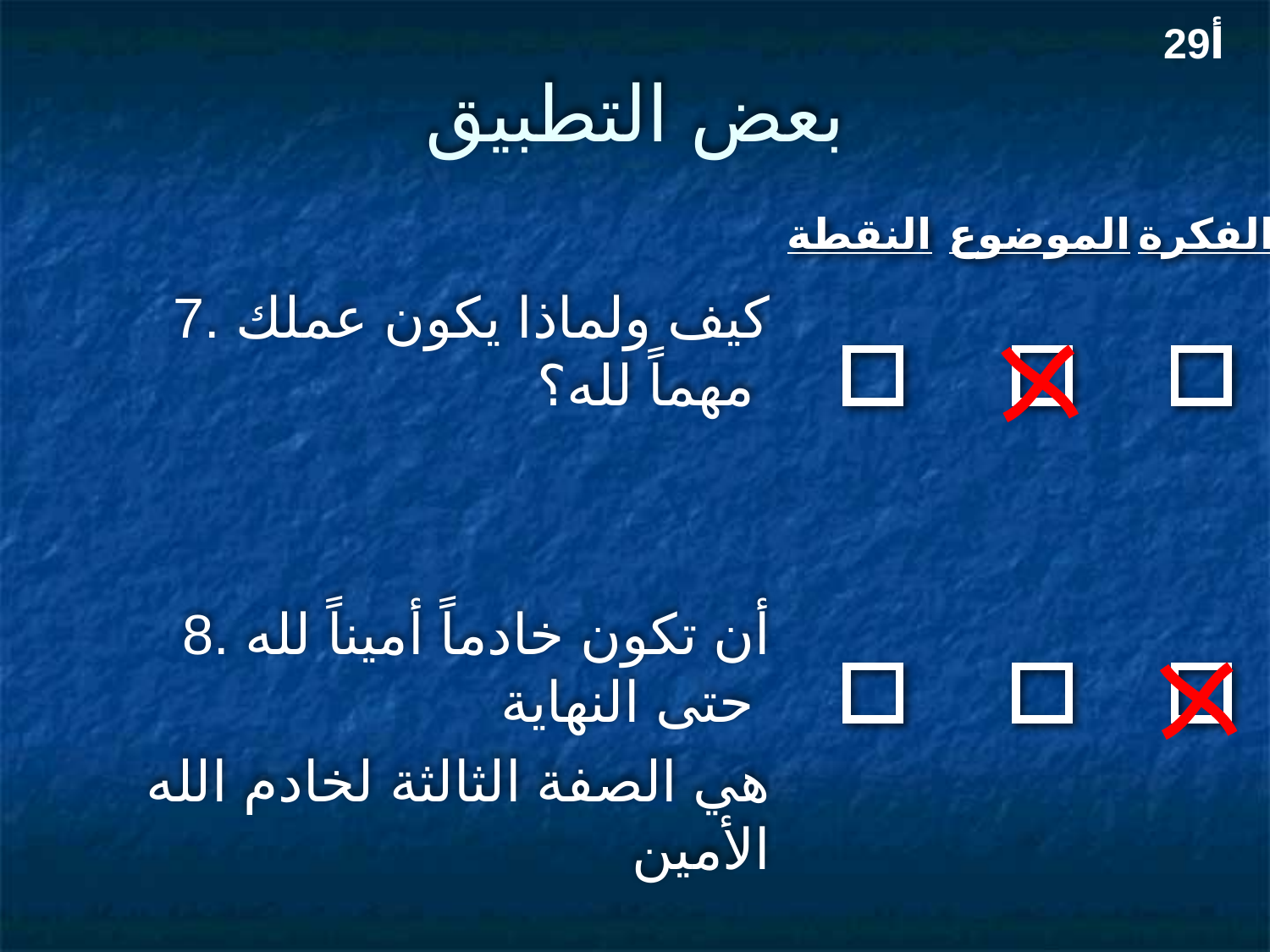

29أ
# بعض التطبيق
النقطة
الموضوع
الفكرة
7. كيف ولماذا يكون عملك مهماً لله؟

8. أن تكون خادماً أميناً لله حتى النهاية
    هي الصفة الثالثة لخادم الله الأمين